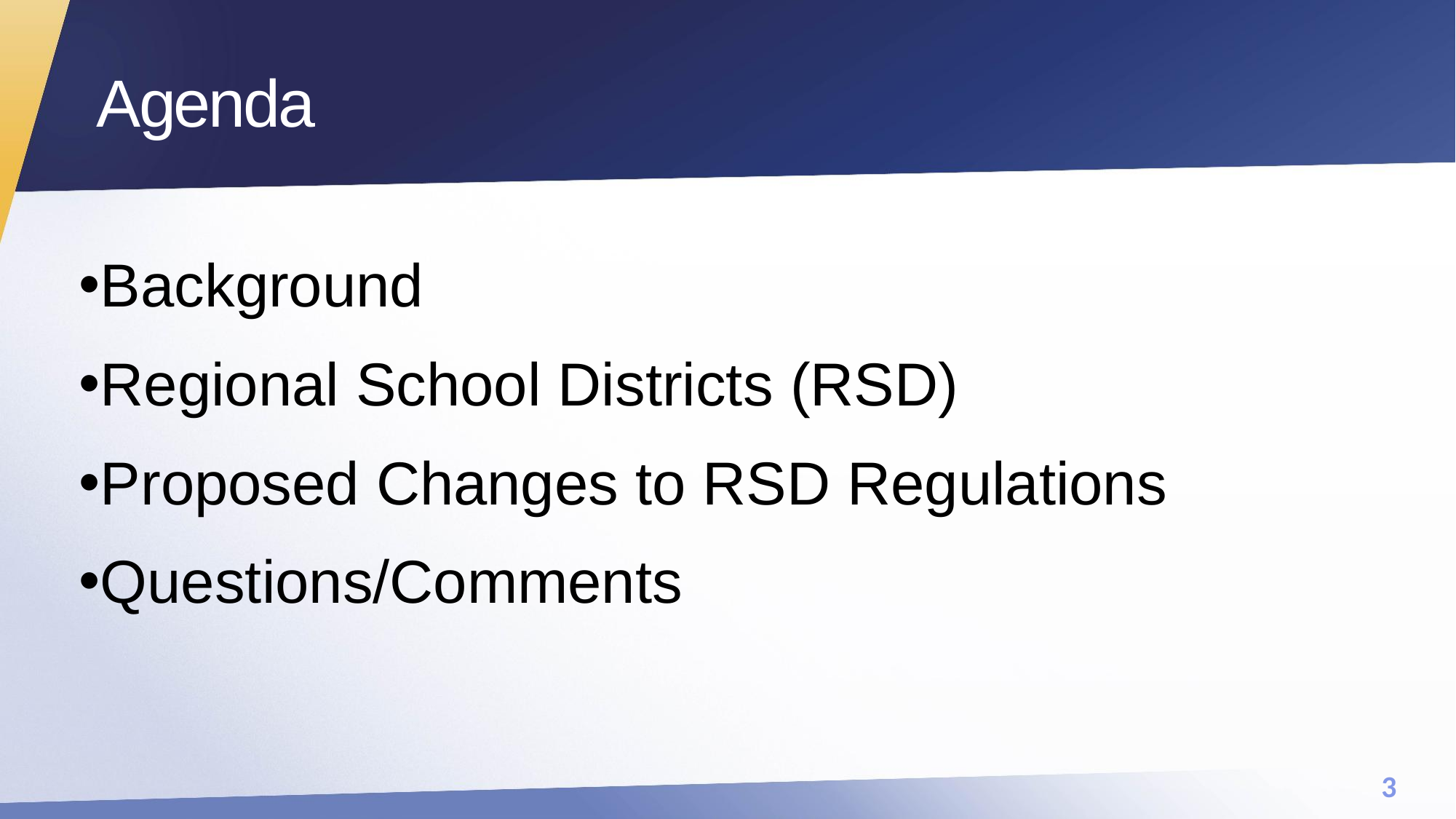

# Agenda
Background
Regional School Districts (RSD)
Proposed Changes to RSD Regulations
Questions/Comments